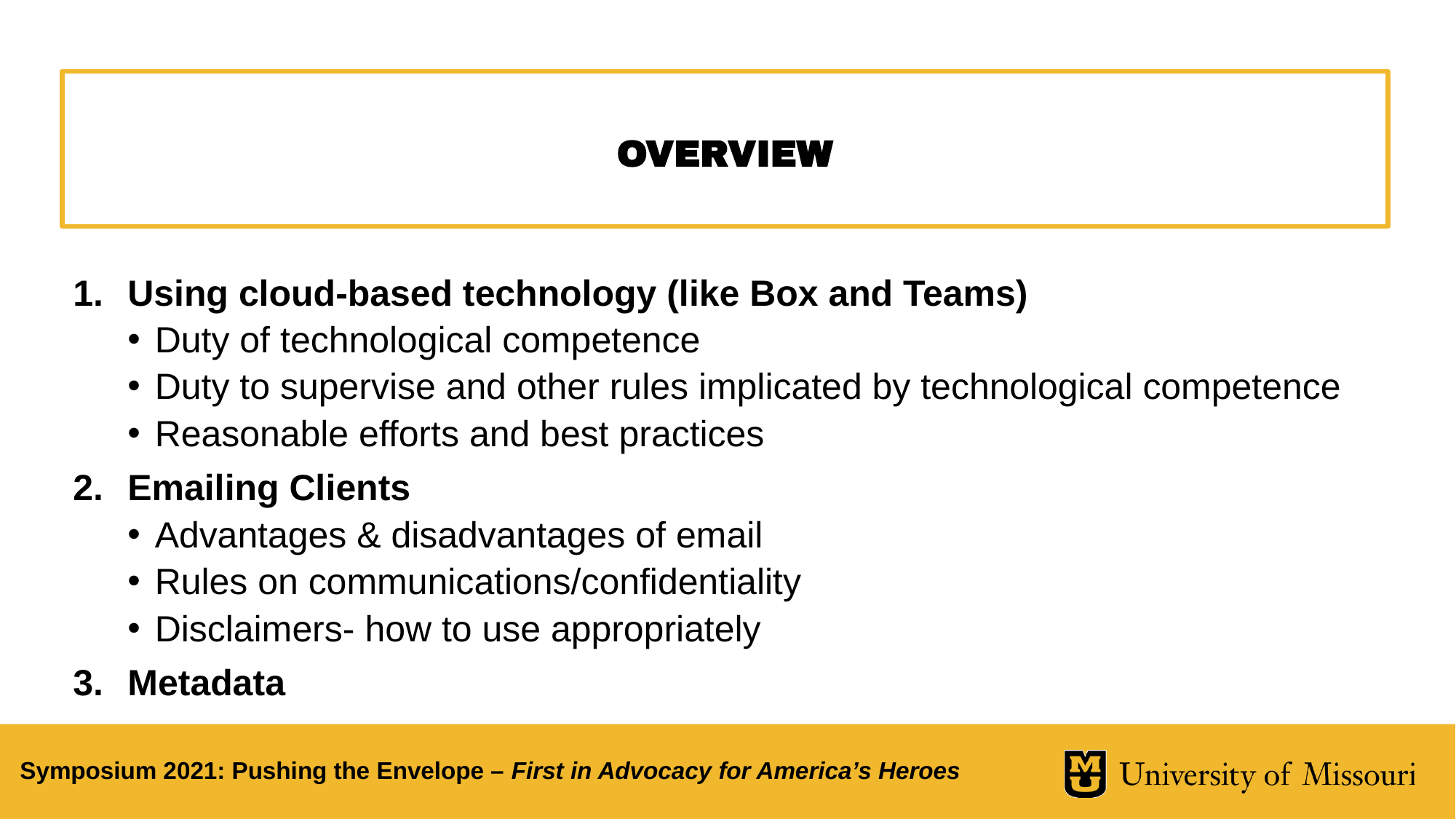

# overview
Using cloud-based technology (like Box and Teams)
Duty of technological competence
Duty to supervise and other rules implicated by technological competence
Reasonable efforts and best practices
Emailing Clients
Advantages & disadvantages of email
Rules on communications/confidentiality
Disclaimers- how to use appropriately
Metadata
Symposium 2021: Pushing the Envelope – First in Advocacy for America’s Heroes